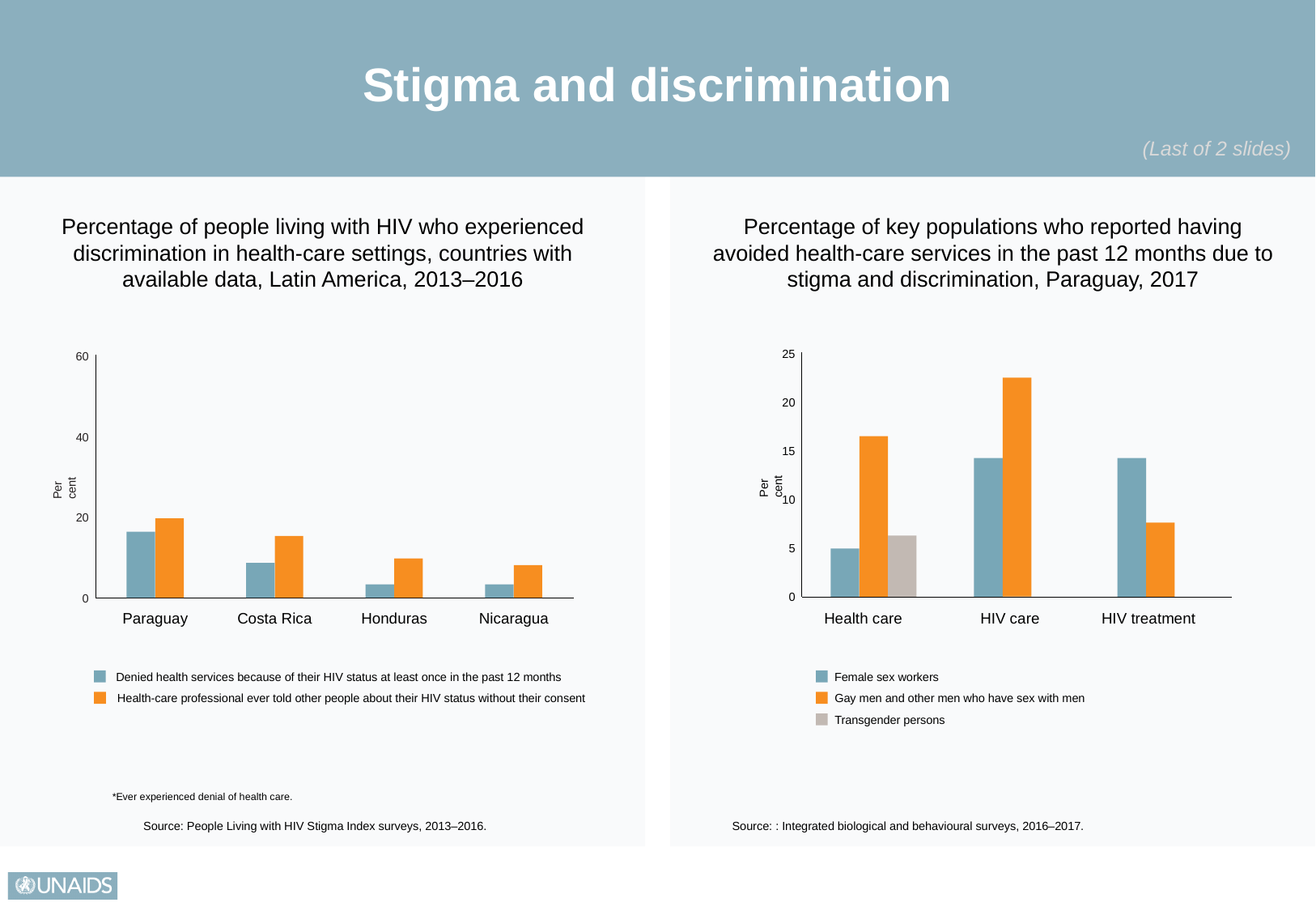

Stigma and discrimination
Percentage of people living with HIV who experienced discrimination in health-care settings, countries with available data, Latin America, 2013–2016
Percentage of key populations who reported having avoided health-care services in the past 12 months due to stigma and discrimination, Paraguay, 2017
25
60
40
Per cent
20

0

20

15
Per cent

10

5

0
Paraguay
Costa Rica
Honduras
Nicaragua
Health care
HIV care
HIV treatment
Denied health services because of their HIV status at least once in the past 12 months

Female sex workers

Health-care professional ever told other people about their HIV status without their consent

Gay men and other men who have sex with men

Transgender persons

*Ever experienced denial of health care.
Source: People Living with HIV Stigma Index surveys, 2013–2016.
Source: : Integrated biological and behavioural surveys, 2016–2017.
(Last of 2 slides)